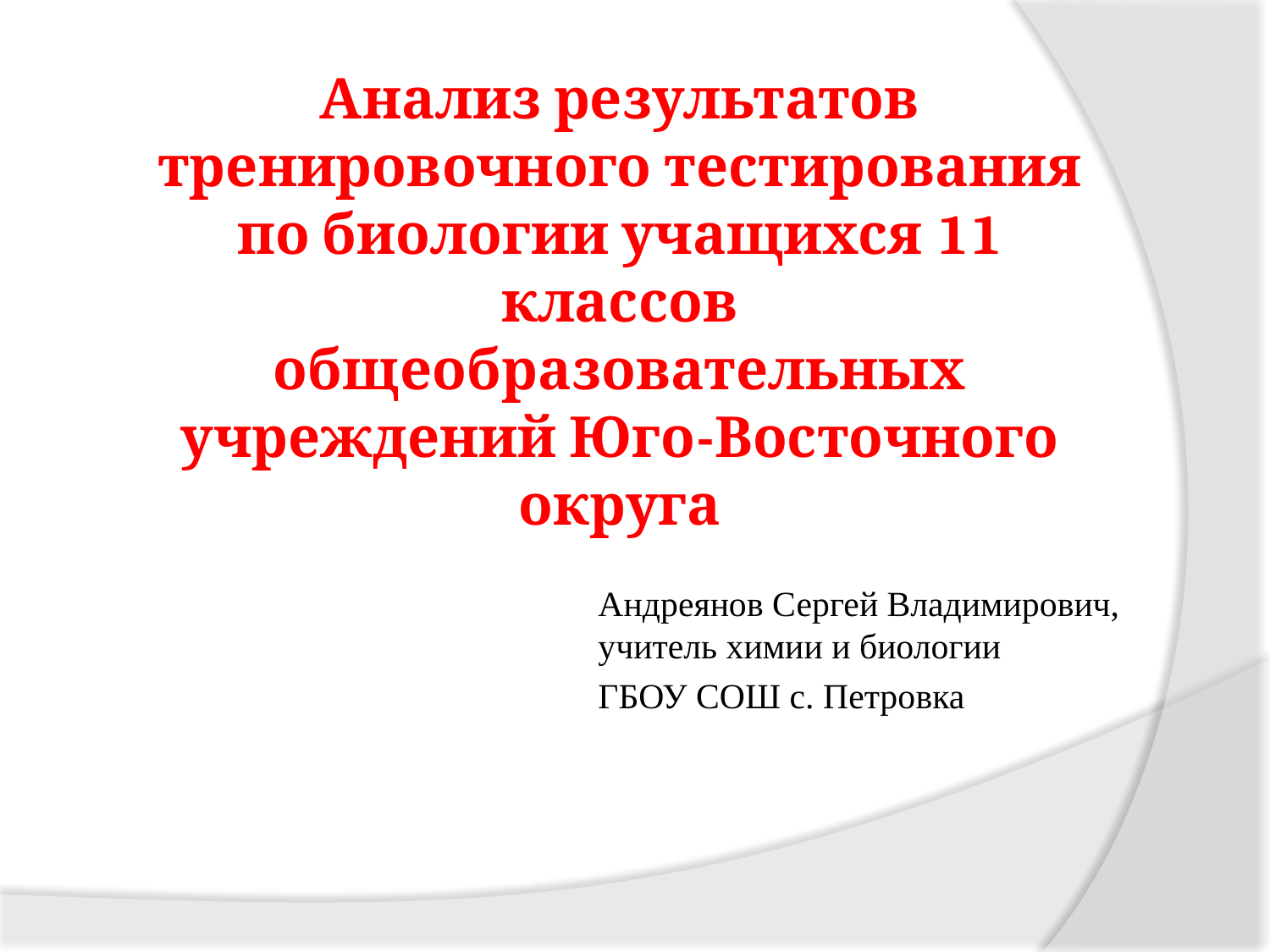

Анализ результатов тренировочного тестирования по биологии учащихся 11 классов общеобразовательных учреждений Юго-Восточного округа
Андреянов Сергей Владимирович, учитель химии и биологии
ГБОУ СОШ с. Петровка